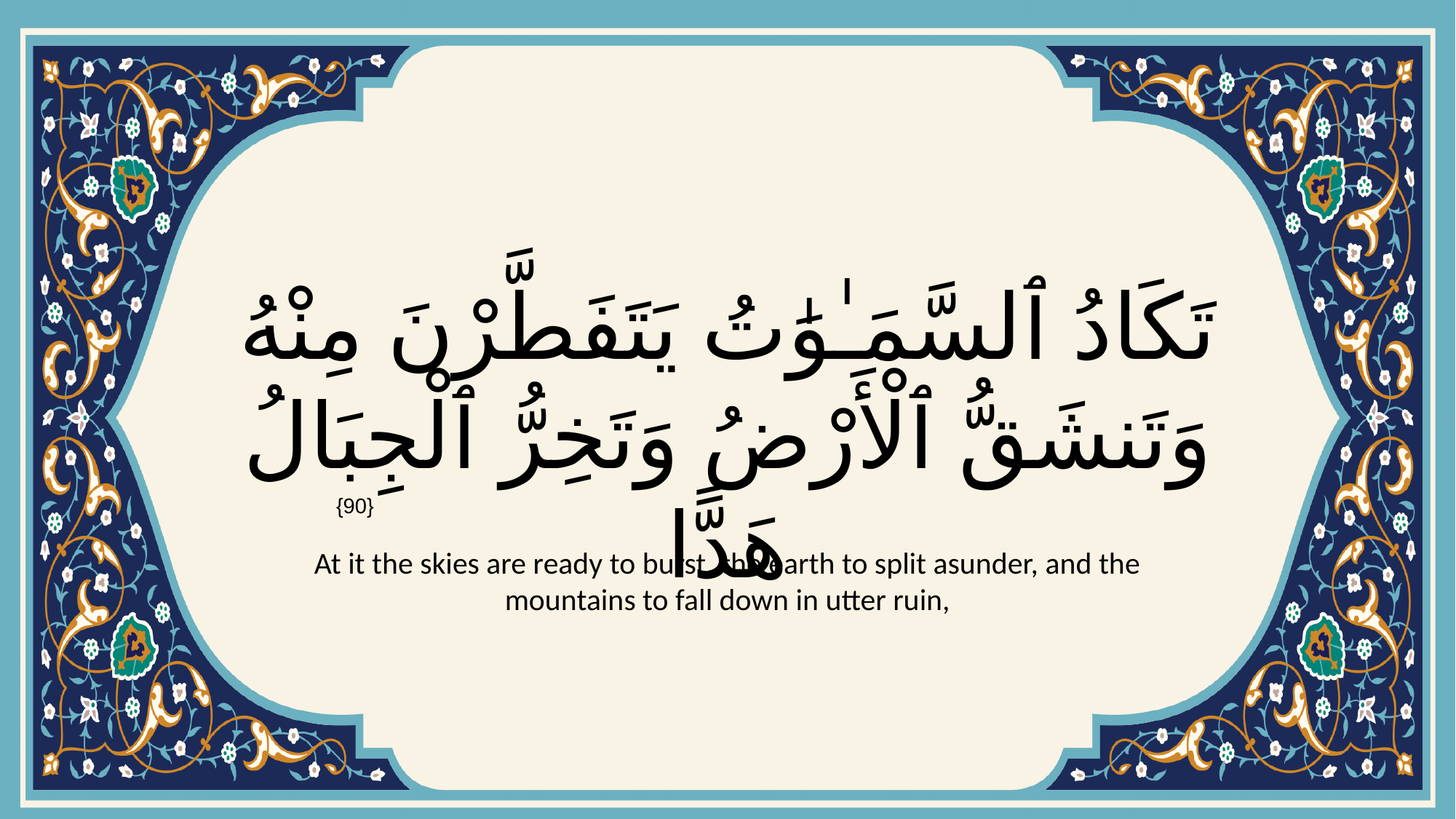

# تَكَادُ ٱلسَّمَـٰوَٰتُ يَتَفَطَّرْنَ مِنْهُ وَتَنشَقُّ ٱلْأَرْضُ وَتَخِرُّ ٱلْجِبَالُ هَدًّا
{90}
At it the skies are ready to burst, the earth to split asunder, and the mountains to fall down in utter ruin,